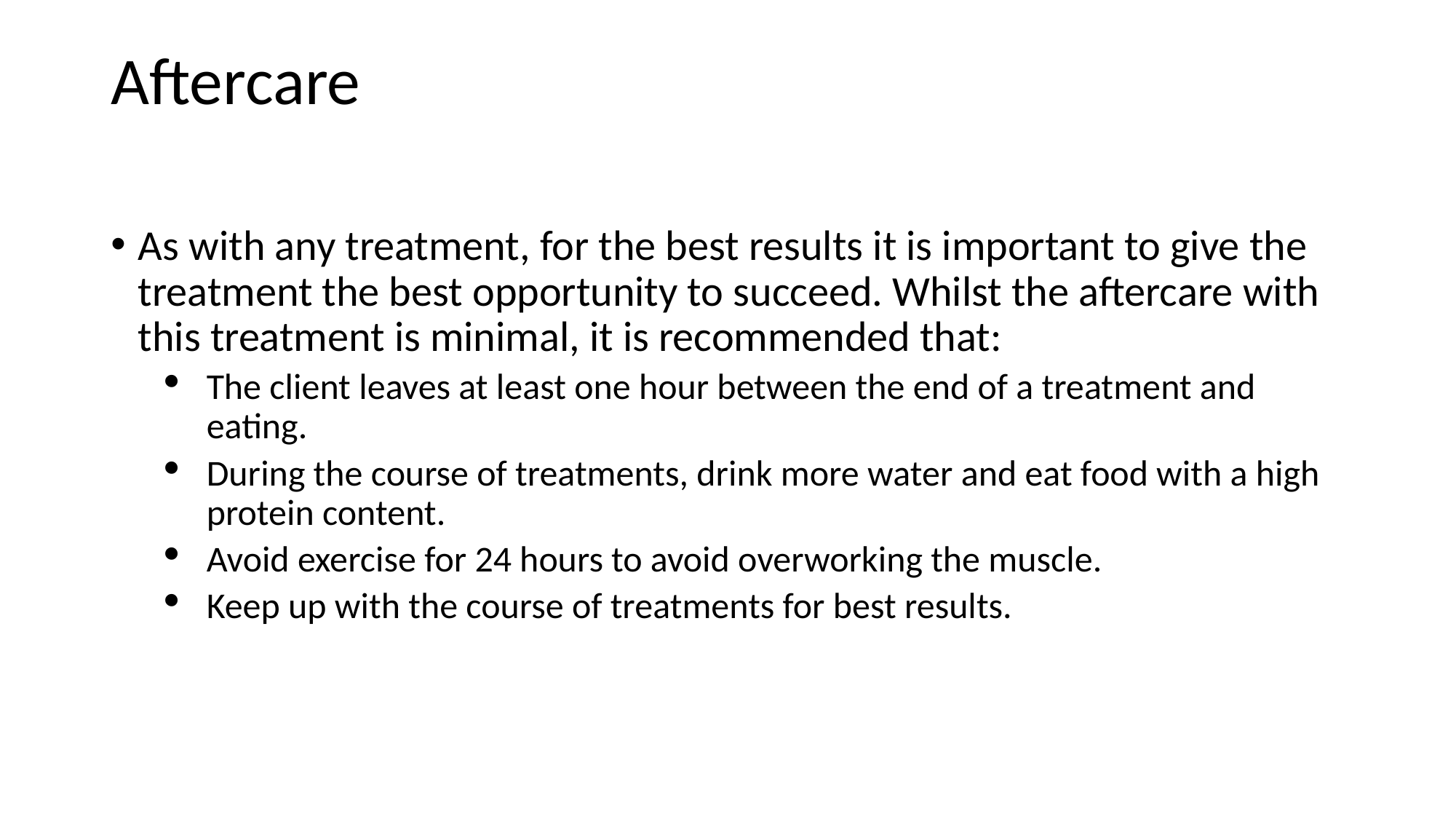

# Aftercare
As with any treatment, for the best results it is important to give the treatment the best opportunity to succeed. Whilst the aftercare with this treatment is minimal, it is recommended that:
The client leaves at least one hour between the end of a treatment and eating.
During the course of treatments, drink more water and eat food with a high protein content.
Avoid exercise for 24 hours to avoid overworking the muscle.
Keep up with the course of treatments for best results.